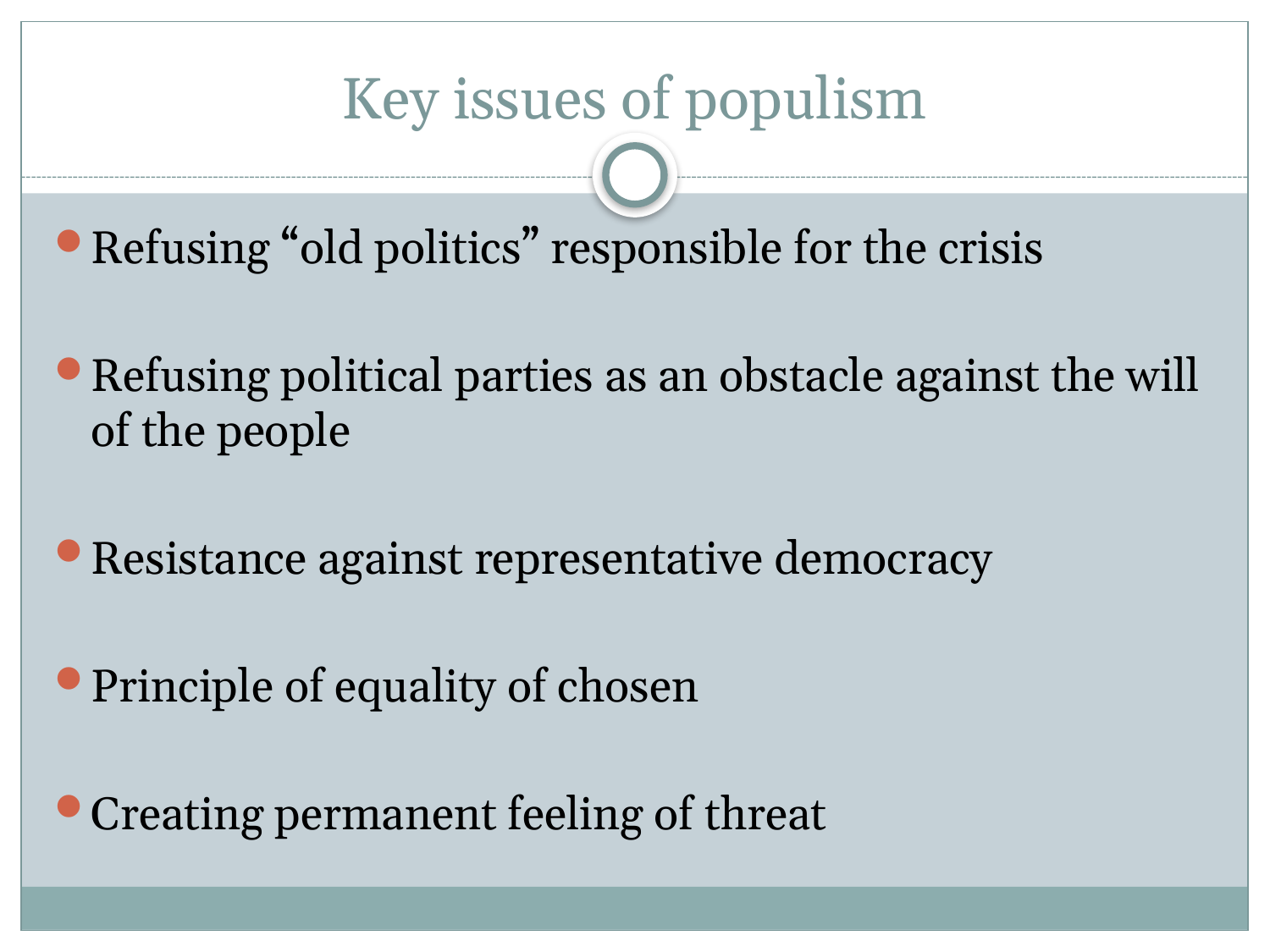

# Key issues of populism
Refusing “old politics” responsible for the crisis

Refusing political parties as an obstacle against the will of the people

Resistance against representative democracy

Principle of equality of chosen

Creating permanent feeling of threat